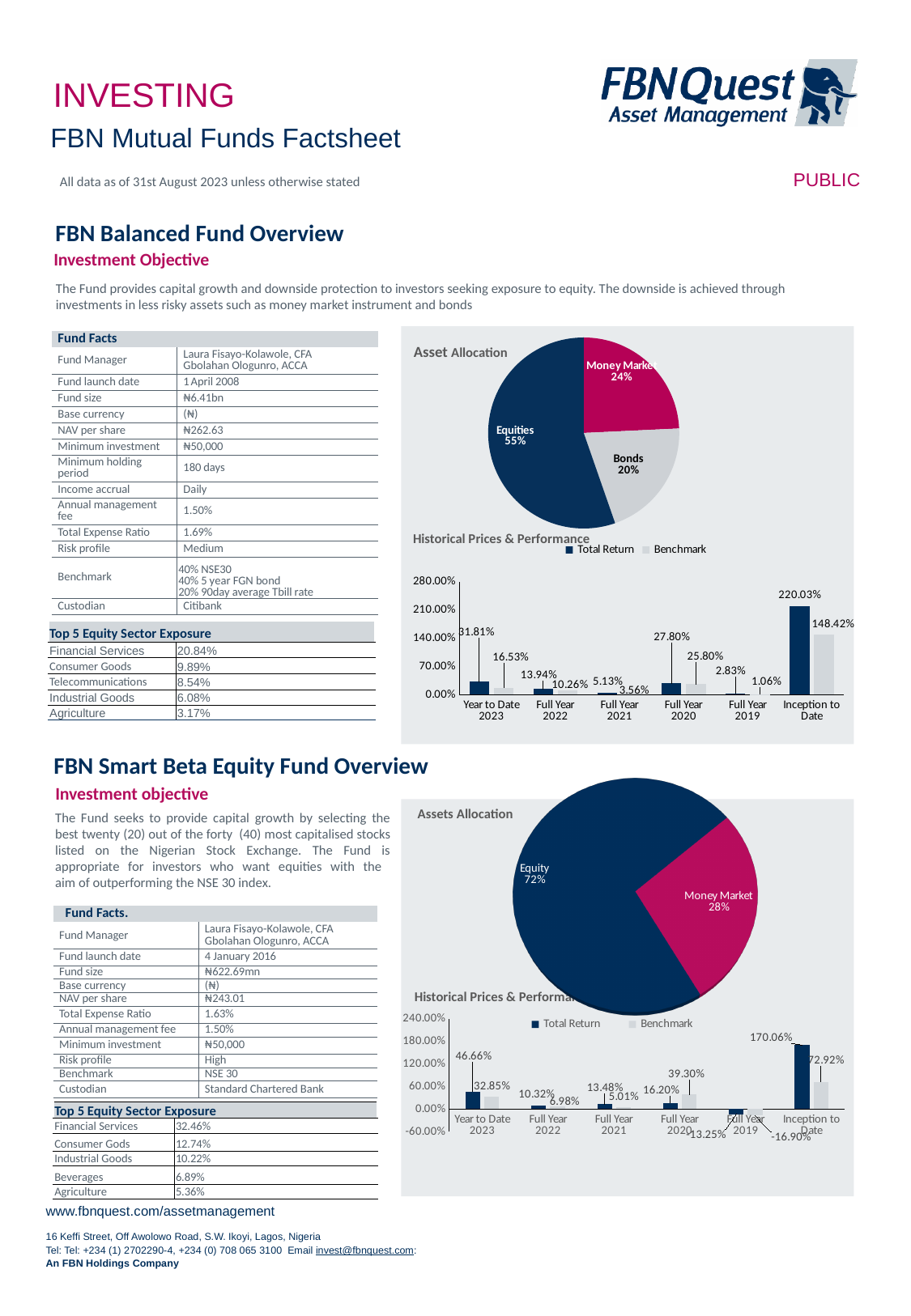

All data as of 31st August 2023 unless otherwise stated
FBN Balanced Fund Overview
Investment Objective
The Fund provides capital growth and downside protection to investors seeking exposure to equity. The downside is achieved through investments in less risky assets such as money market instrument and bonds

### Chart

| Category | Weights from Portfolio Summary | Weights from Portfolio Summary |
|---|---|---|
| Money Market  | 0.24250000000000005 | 0.24250000000000005 |
| Bonds | 0.2042 | 0.2042 |
| Equities | 0.5533 | 0.5533 |
| Fund Facts |  |
| --- | --- |
| Fund Manager | Laura Fisayo-Kolawole, CFA Gbolahan Ologunro, ACCA |
| Fund launch date | 1 April 2008 |
| Fund size | ₦6.41bn |
| Base currency | (₦) |
| NAV per share | ₦262.63 |
| Minimum investment | ₦50,000 |
| Minimum holding period | 180 days |
| Income accrual | Daily |
| Annual management fee | 1.50% |
| Total Expense Ratio | 1.69% |
| Risk profile | Medium |
| Benchmark | 40% NSE30 40% 5 year FGN bond 20% 90day average Tbill rate |
| Custodian | Citibank |
Asset Allocation
Historical Prices & Performance

### Chart

| Category | Total Return | Benchmark |
|---|---|---|
| Year to Date 2023 | 0.3181 | 0.16533864615812713 |
| Full Year 2022 | 0.1394 | 0.1026 |
| Full Year 2021 | 0.0513 | 0.0356 |
| Full Year 2020 | 0.278 | 0.258 |
| Full Year 2019 | 0.0283 | 0.0106 |
| Inception to Date | 2.2003468 | 1.4841523920152797 |
| Top 5 Equity Sector Exposure |  |
| --- | --- |
| Financial Services | 20.84% |
| Consumer Goods | 9.89% |
| Telecommunications | 8.54% |
| Industrial Goods | 6.08% |
| Agriculture | 3.17% |
FBN Smart Beta Equity Fund Overview

[unsupported chart]

Investment objective
Assets Allocation
The Fund seeks to provide capital growth by selecting the best twenty (20) out of the forty  (40) most capitalised stocks listed on the Nigerian Stock Exchange. The Fund is appropriate for investors who want equities with the
aim of outperforming the NSE 30 index.
| Fund Facts. |  |
| --- | --- |
| Fund Manager | Laura Fisayo-Kolawole, CFA Gbolahan Ologunro, ACCA |
| Fund launch date | 4 January 2016 |
| Fund size | ₦622.69mn |
| Base currency | (₦) |
| NAV per share | ₦243.01 |
| Total Expense Ratio | 1.63% |
| Annual management fee | 1.50% |
| Minimum investment | ₦50,000 |
| Risk profile | High |
| Benchmark | NSE 30 |
| Custodian | Standard Chartered Bank |
Historical Prices & Performance

### Chart

| Category | Total Return  | Benchmark |
|---|---|---|
| Year to Date 2023 | 0.4666 | 0.3285481682496607 |
| Full Year 2022 | 0.1032 | 0.0698 |
| Full Year 2021 | 0.1348 | 0.0501 |
| Full Year 2020 | 0.162 | 0.393 |
| Full Year 2019 | -0.1325 | -0.169 |
| Inception to Date | 1.7005972400000005 | 0.7292382957937584 |
| Top 5 Equity Sector Exposure |  |
| --- | --- |
| Financial Services | 32.46% |
| Consumer Gods | 12.74% |
| Industrial Goods | 10.22% |
| Beverages | 6.89% |
| Agriculture | 5.36% |